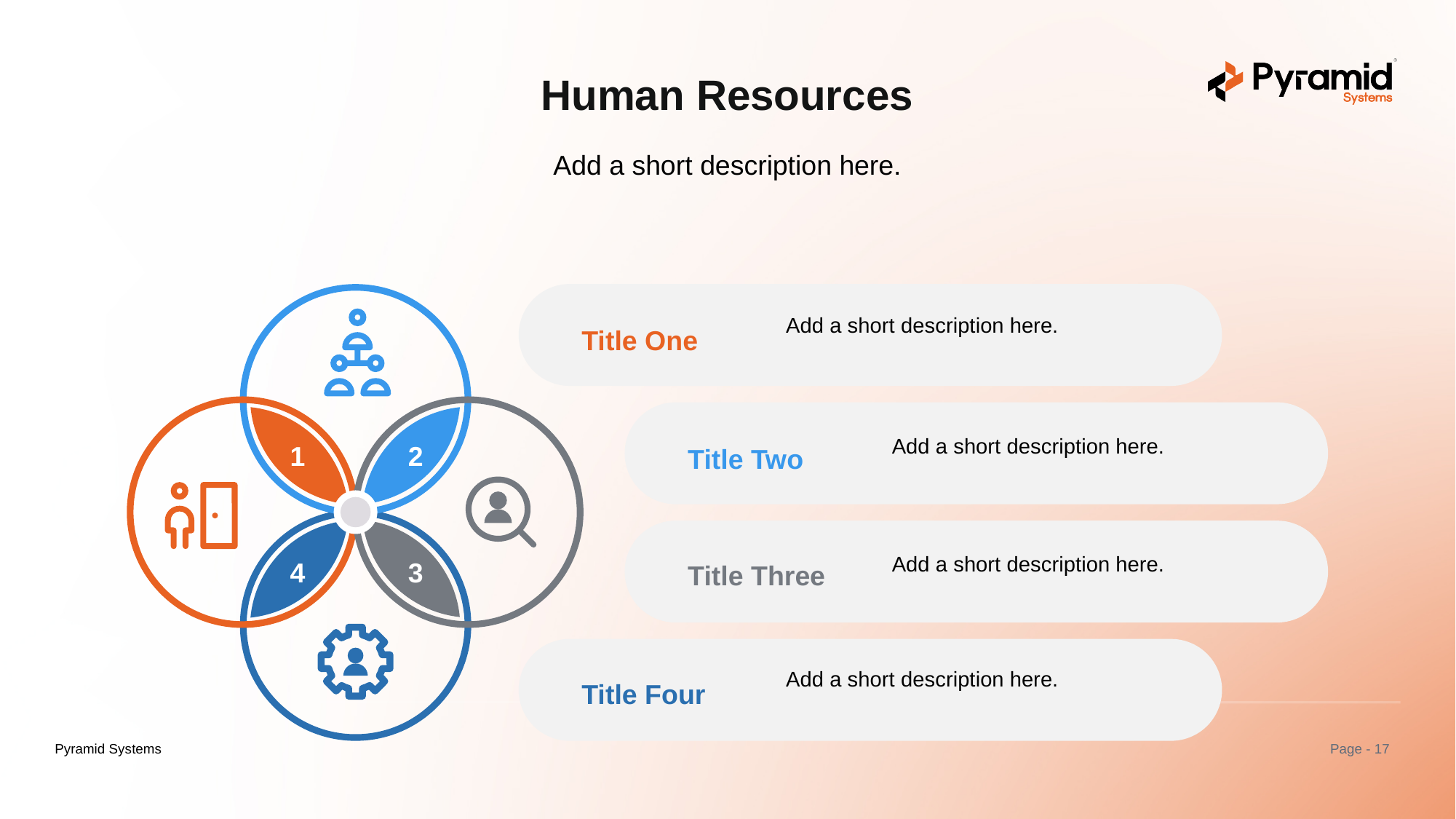

Human Resources
Add a short description here.

1
2
4
3

Add a short description here.

Title One

Add a short description here.
Title Two

Add a short description here.
Title Three

Add a short description here.
Title Four